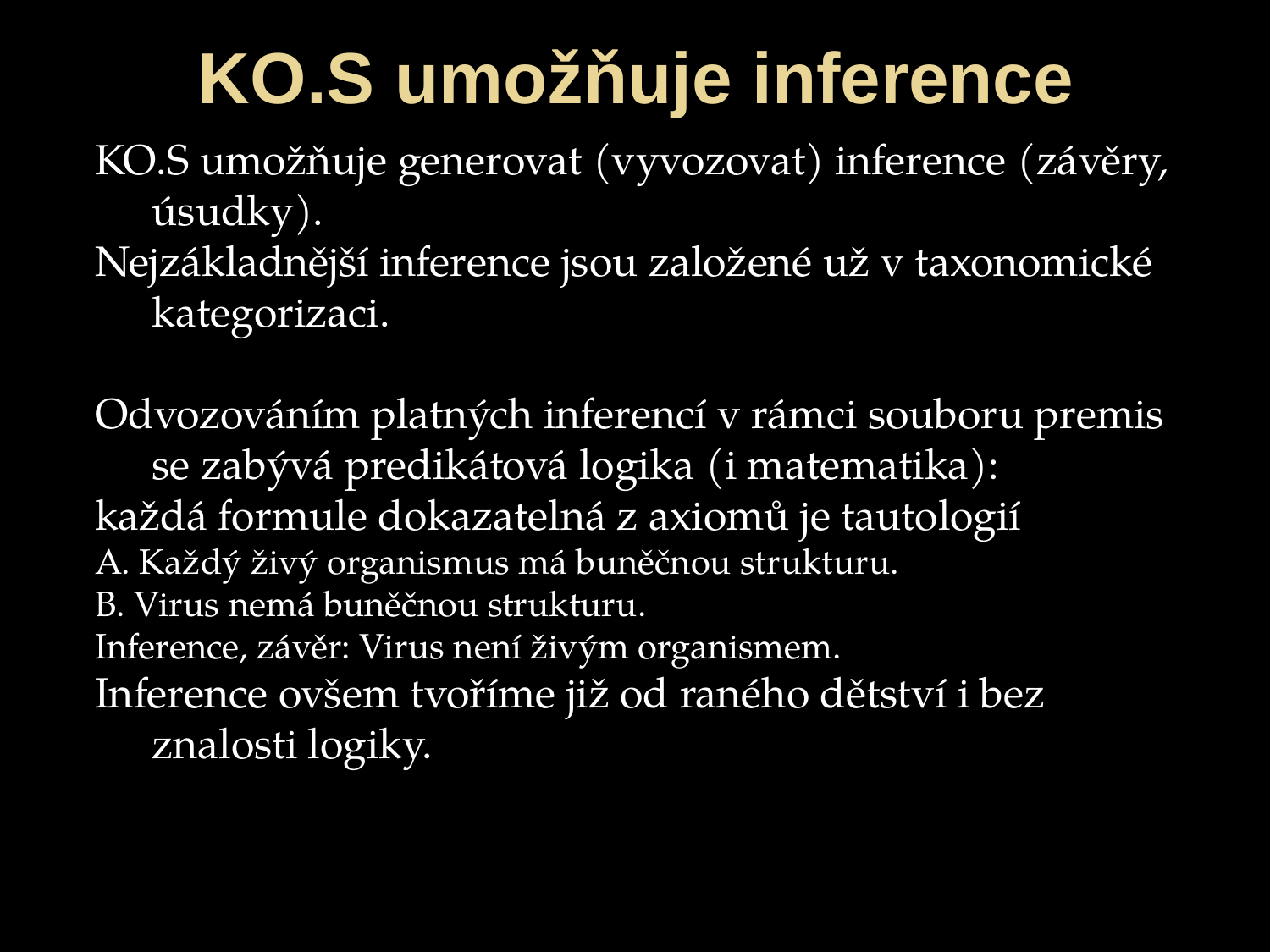

KO.S umožňuje inference
KO.S umožňuje generovat (vyvozovat) inference (závěry, úsudky).
Nejzákladnější inference jsou založené už v taxonomické kategorizaci.

Odvozováním platných inferencí v rámci souboru premis se zabývá predikátová logika (i matematika):
každá formule dokazatelná z axiomů je tautologií
A. Každý živý organismus má buněčnou strukturu.
B. Virus nemá buněčnou strukturu.
Inference, závěr: Virus není živým organismem.
Inference ovšem tvoříme již od raného dětství i bez znalosti logiky.